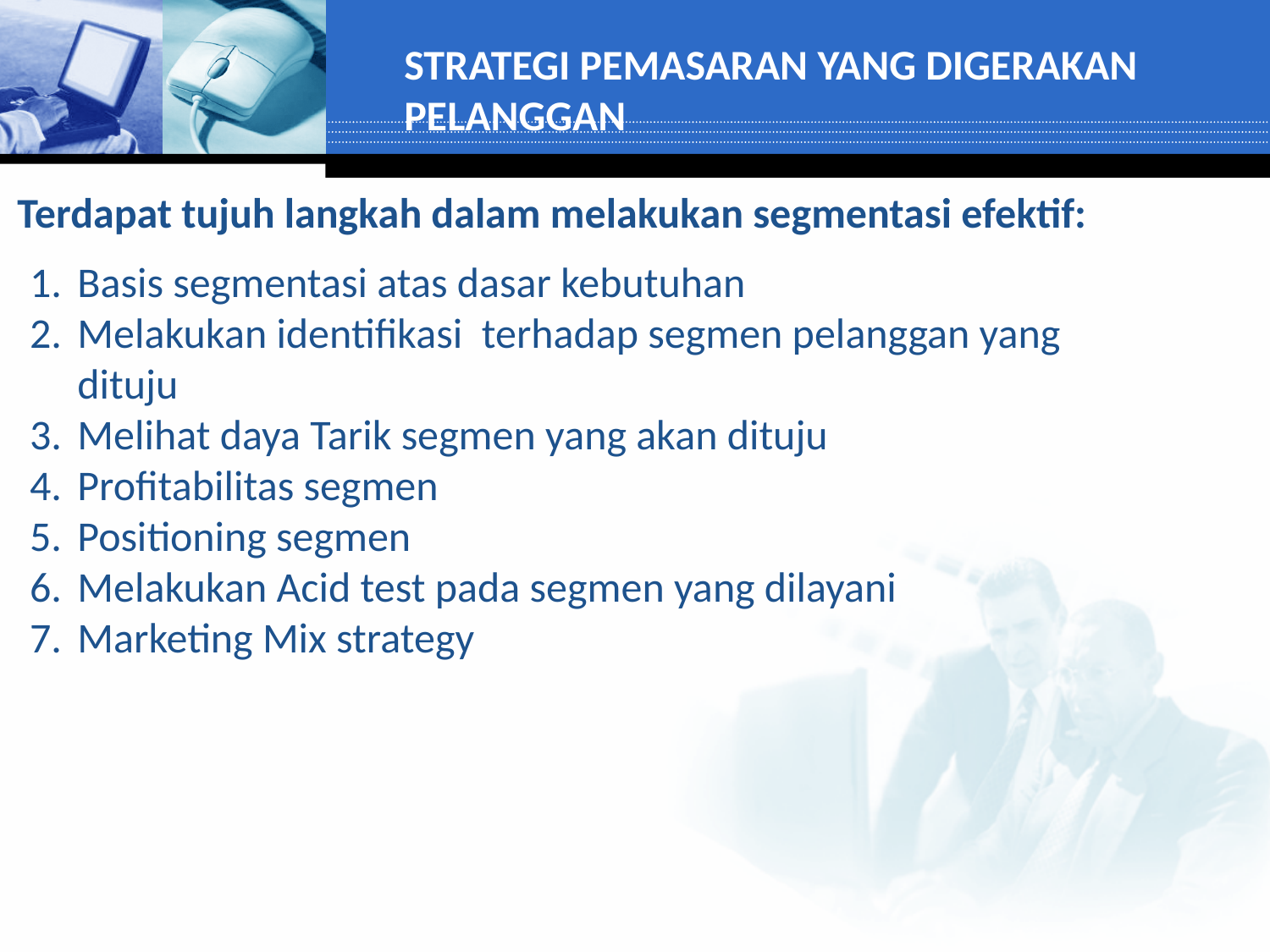

STRATEGI PEMASARAN YANG DIGERAKAN PELANGGAN
Terdapat tujuh langkah dalam melakukan segmentasi efektif:
Basis segmentasi atas dasar kebutuhan
Melakukan identifikasi  terhadap segmen pelanggan yang dituju
Melihat daya Tarik segmen yang akan dituju
Profitabilitas segmen
Positioning segmen
Melakukan Acid test pada segmen yang dilayani
Marketing Mix strategy